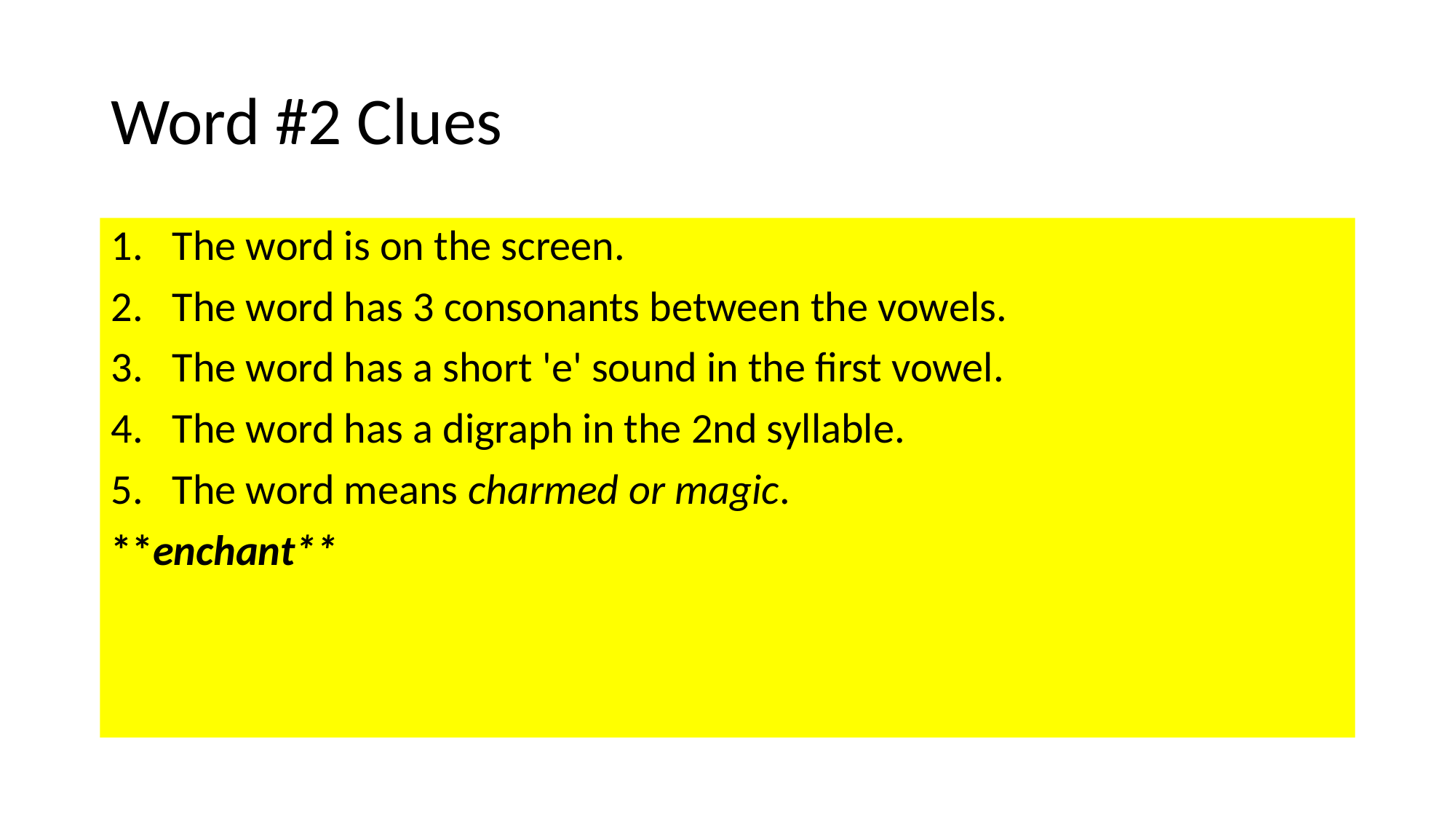

# Word #2 Clues
The word is on the screen.
The word has 3 consonants between the vowels.
The word has a short 'e' sound in the first vowel.
The word has a digraph in the 2nd syllable.
The word means charmed or magic.
**enchant**